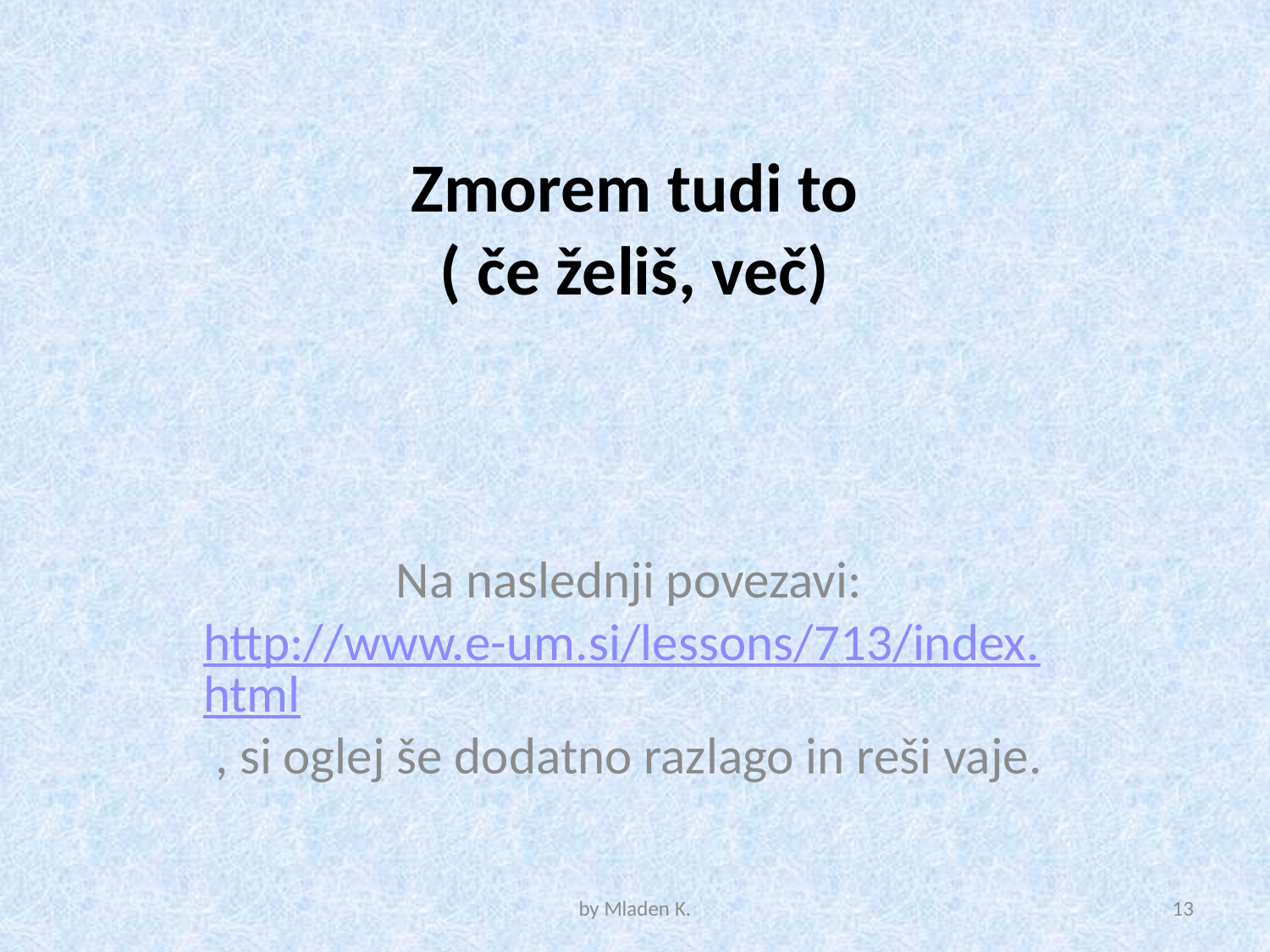

# Zmorem tudi to ( če želiš, več)
Na naslednji povezavi: http://www.e-um.si/lessons/713/index.html, si oglej še dodatno razlago in reši vaje.

by Mladen K.
13